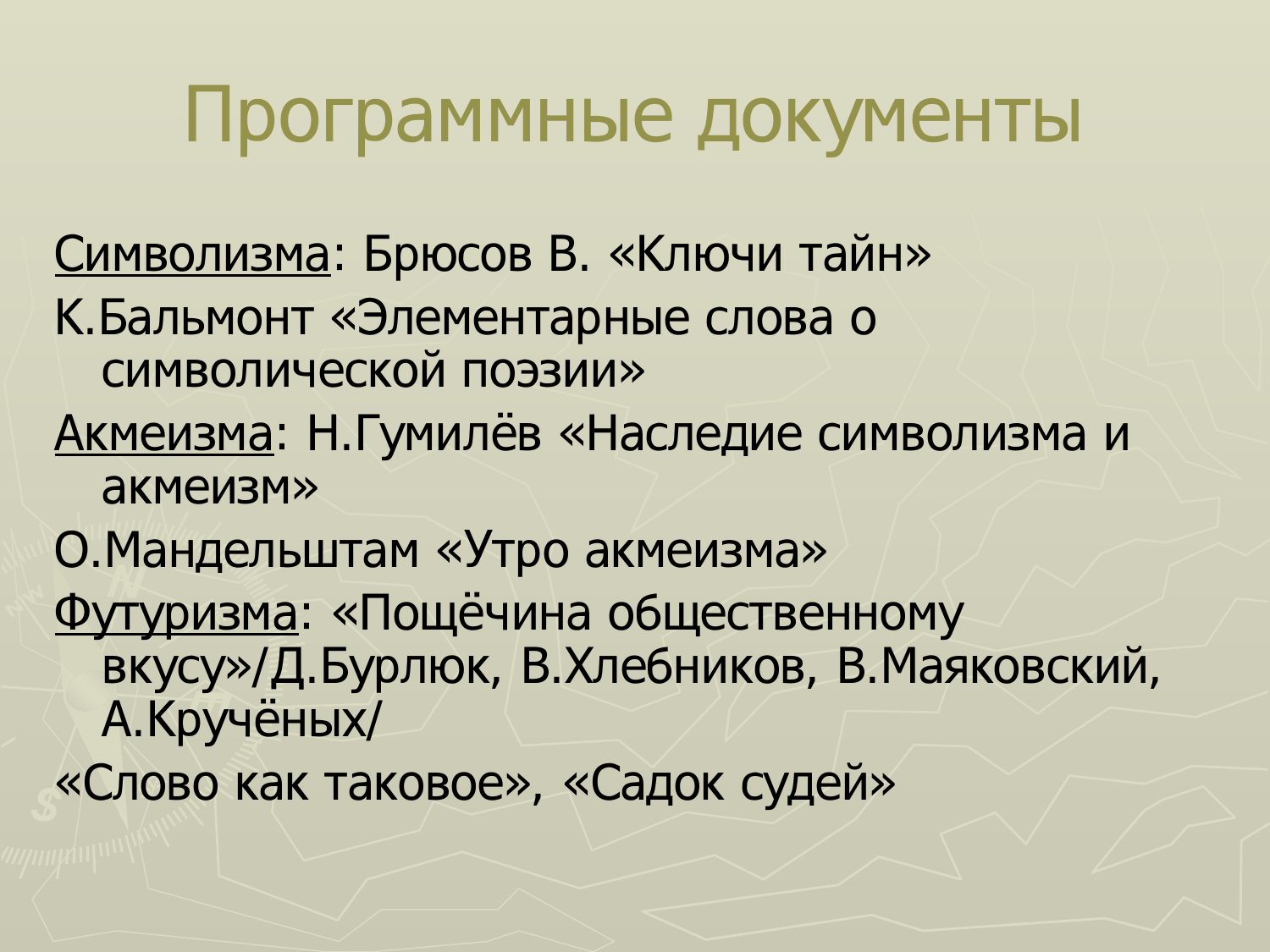

# Программные документы
Символизма: Брюсов В. «Ключи тайн»
К.Бальмонт «Элементарные слова о символической поэзии»
Акмеизма: Н.Гумилёв «Наследие символизма и акмеизм»
О.Мандельштам «Утро акмеизма»
Футуризма: «Пощёчина общественному вкусу»/Д.Бурлюк, В.Хлебников, В.Маяковский, А.Кручёных/
«Слово как таковое», «Садок судей»